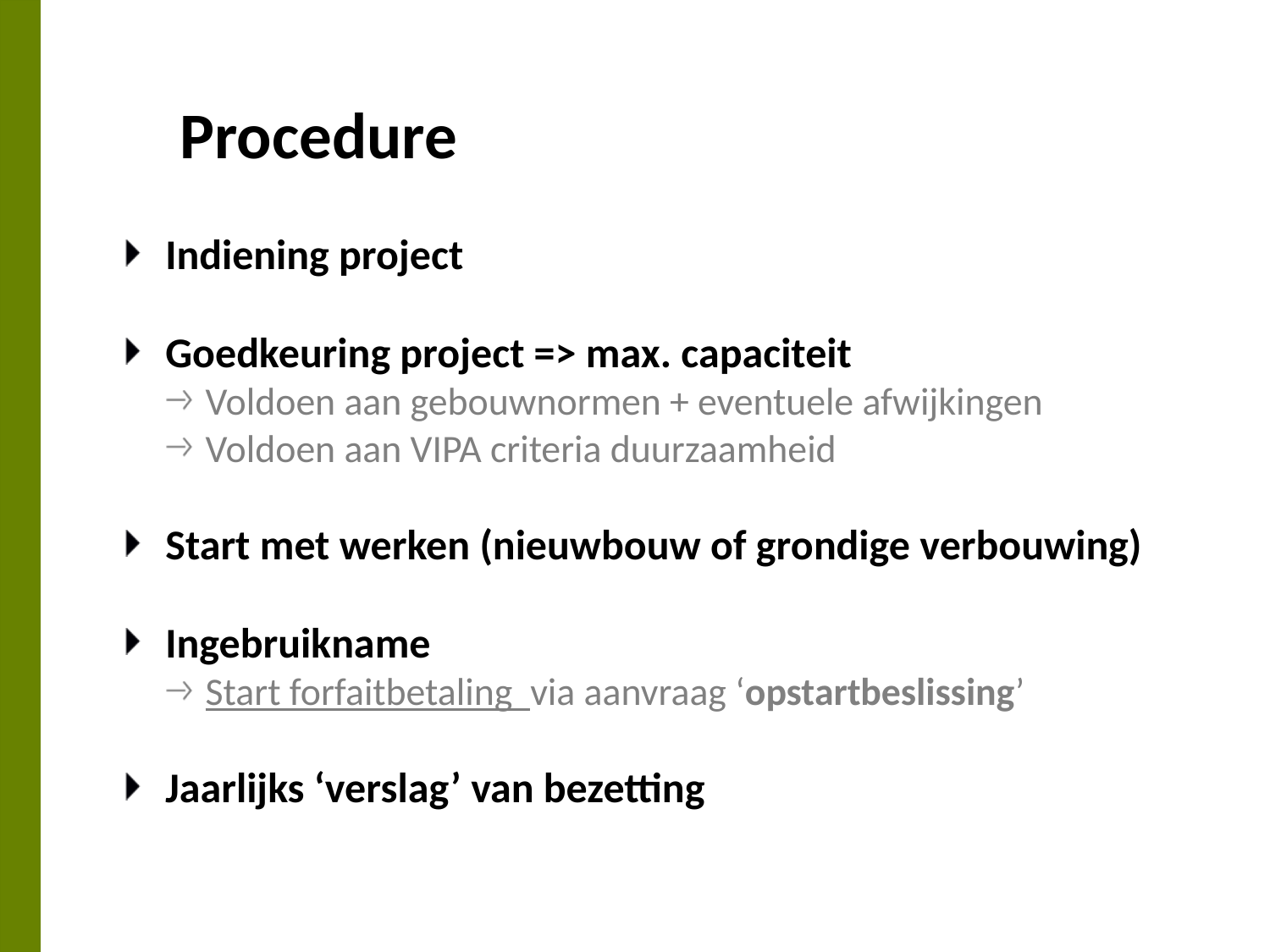

# Procedure
Indiening project

Goedkeuring project => max. capaciteit
Voldoen aan gebouwnormen + eventuele afwijkingen
Voldoen aan VIPA criteria duurzaamheid

Start met werken (nieuwbouw of grondige verbouwing)

Ingebruikname
Start forfaitbetaling  via aanvraag ‘opstartbeslissing’

Jaarlijks ‘verslag’ van bezetting